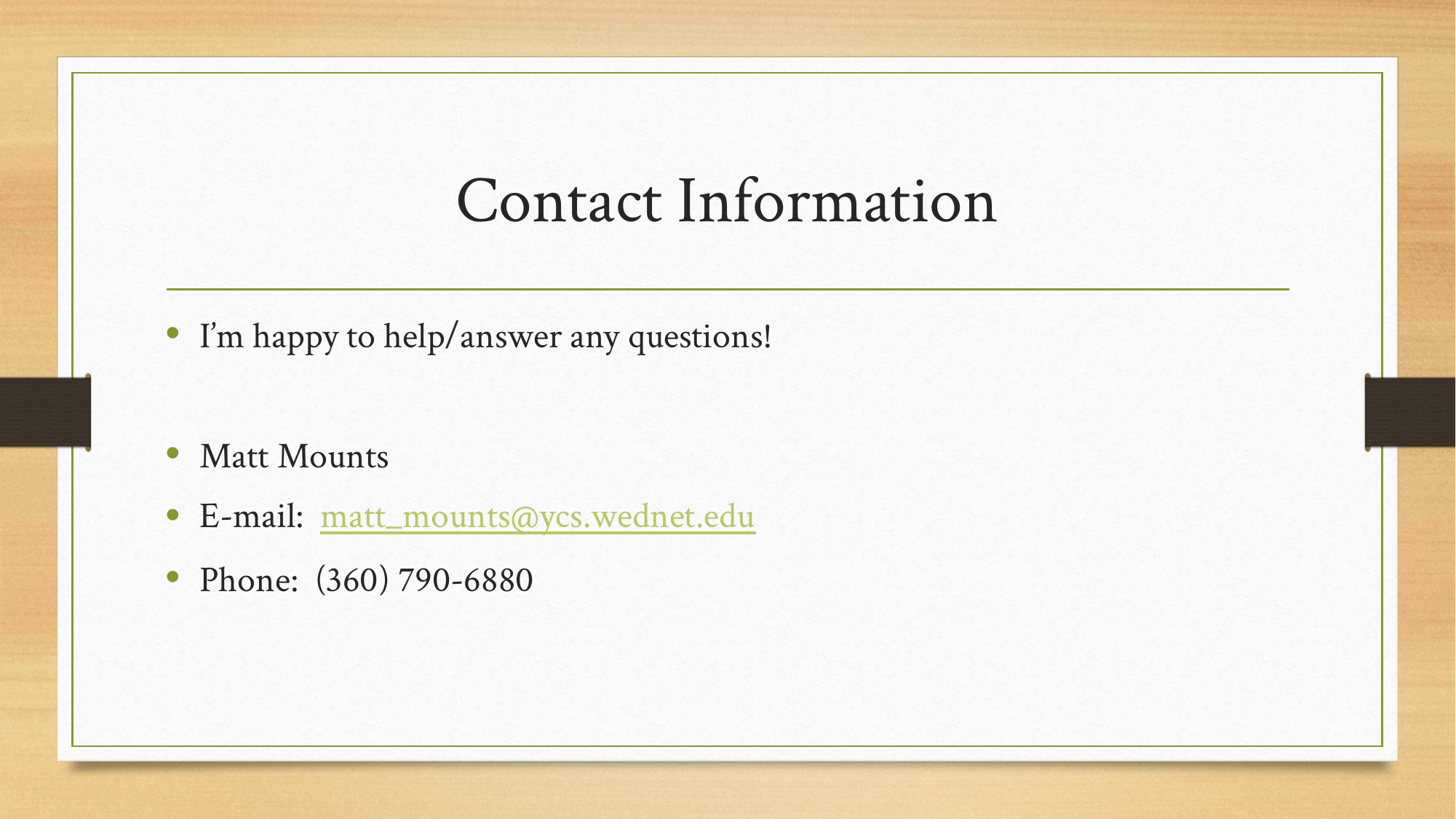

# Contact Information
I’m happy to help/answer any questions!

Matt Mounts
E-mail:  matt_mounts@ycs.wednet.edu
Phone:  (360) 790-6880